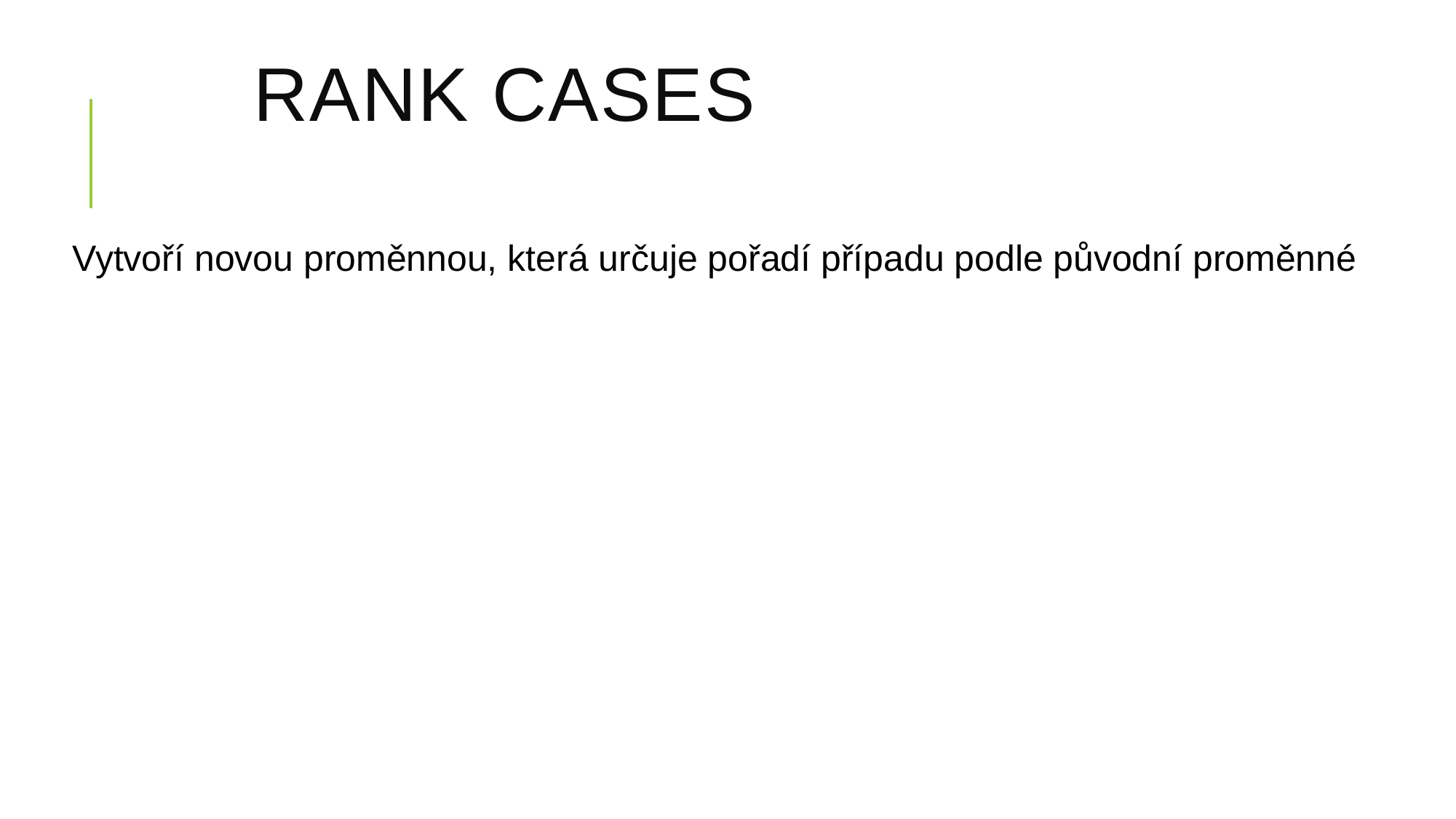

# Rank cases
Vytvoří novou proměnnou, která určuje pořadí případu podle původní proměnné